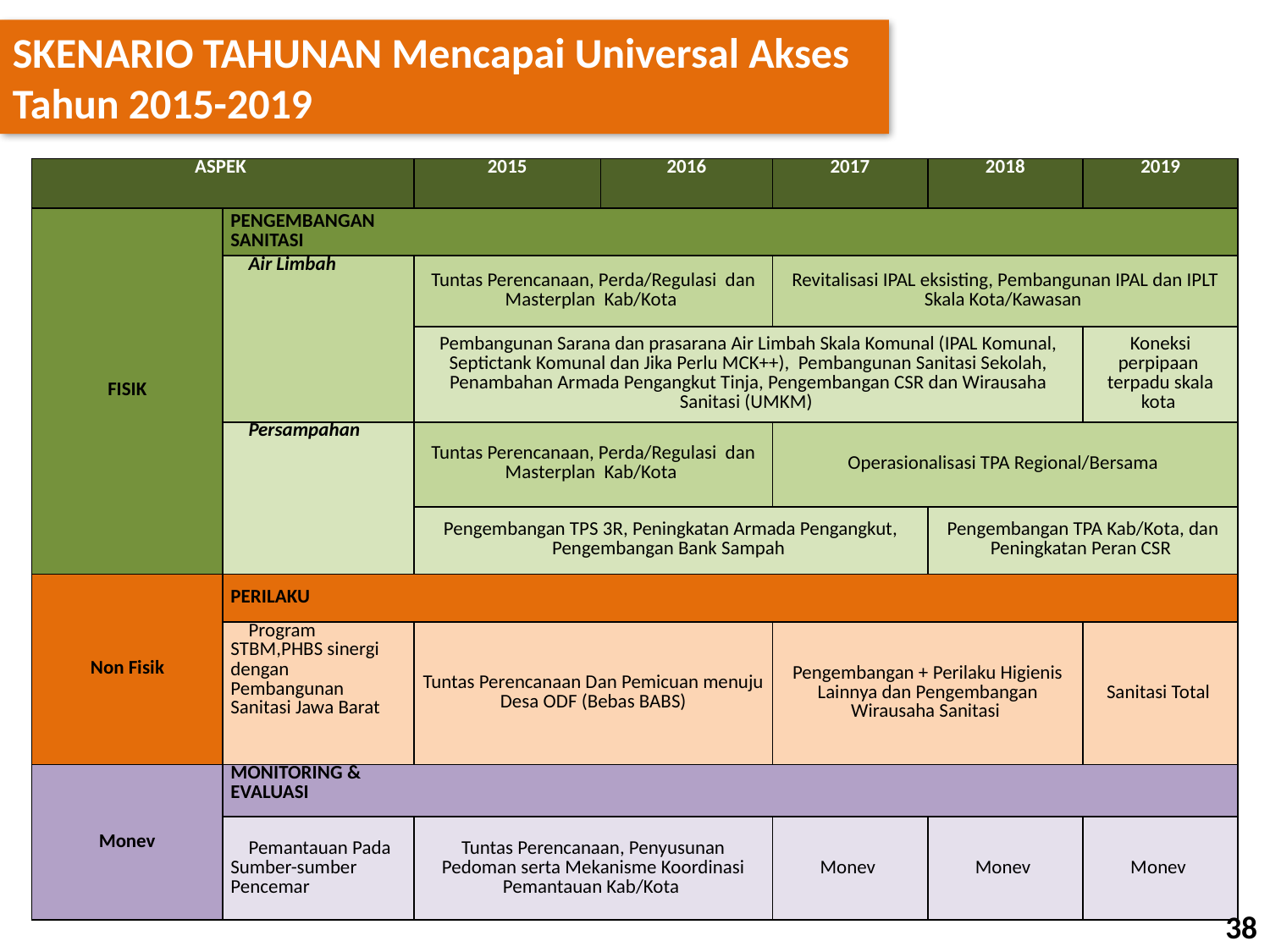

SKENARIO TAHUNAN Mencapai Universal Akses Tahun 2015-2019
| ASPEK |  | 2015 | 2016 | 2017 | 2018 | 2019 |
| --- | --- | --- | --- | --- | --- | --- |
| FISIK | PENGEMBANGAN SANITASI |  |  |  |  |  |
|  | Air Limbah | Tuntas Perencanaan, Perda/Regulasi dan Masterplan Kab/Kota |  | Revitalisasi IPAL eksisting, Pembangunan IPAL dan IPLT Skala Kota/Kawasan |  |  |
|  |  | Pembangunan Sarana dan prasarana Air Limbah Skala Komunal (IPAL Komunal, Septictank Komunal dan Jika Perlu MCK++), Pembangunan Sanitasi Sekolah, Penambahan Armada Pengangkut Tinja, Pengembangan CSR dan Wirausaha Sanitasi (UMKM) |  |  |  | Koneksi perpipaan terpadu skala kota |
|  | Persampahan | Tuntas Perencanaan, Perda/Regulasi dan Masterplan Kab/Kota |  | Operasionalisasi TPA Regional/Bersama |  |  |
|  |  | Pengembangan TPS 3R, Peningkatan Armada Pengangkut, Pengembangan Bank Sampah |  |  | Pengembangan TPA Kab/Kota, dan Peningkatan Peran CSR |  |
| Non Fisik | PERILAKU |  |  |  |  |  |
|  | Program STBM,PHBS sinergi dengan Pembangunan Sanitasi Jawa Barat | Tuntas Perencanaan Dan Pemicuan menuju Desa ODF (Bebas BABS) |  | Pengembangan + Perilaku Higienis Lainnya dan Pengembangan Wirausaha Sanitasi |  | Sanitasi Total |
| Monev | MONITORING & EVALUASI |  |  |  |  |  |
|  | Pemantauan Pada Sumber-sumber Pencemar | Tuntas Perencanaan, Penyusunan Pedoman serta Mekanisme Koordinasi Pemantauan Kab/Kota |  | Monev | Monev | Monev |
38